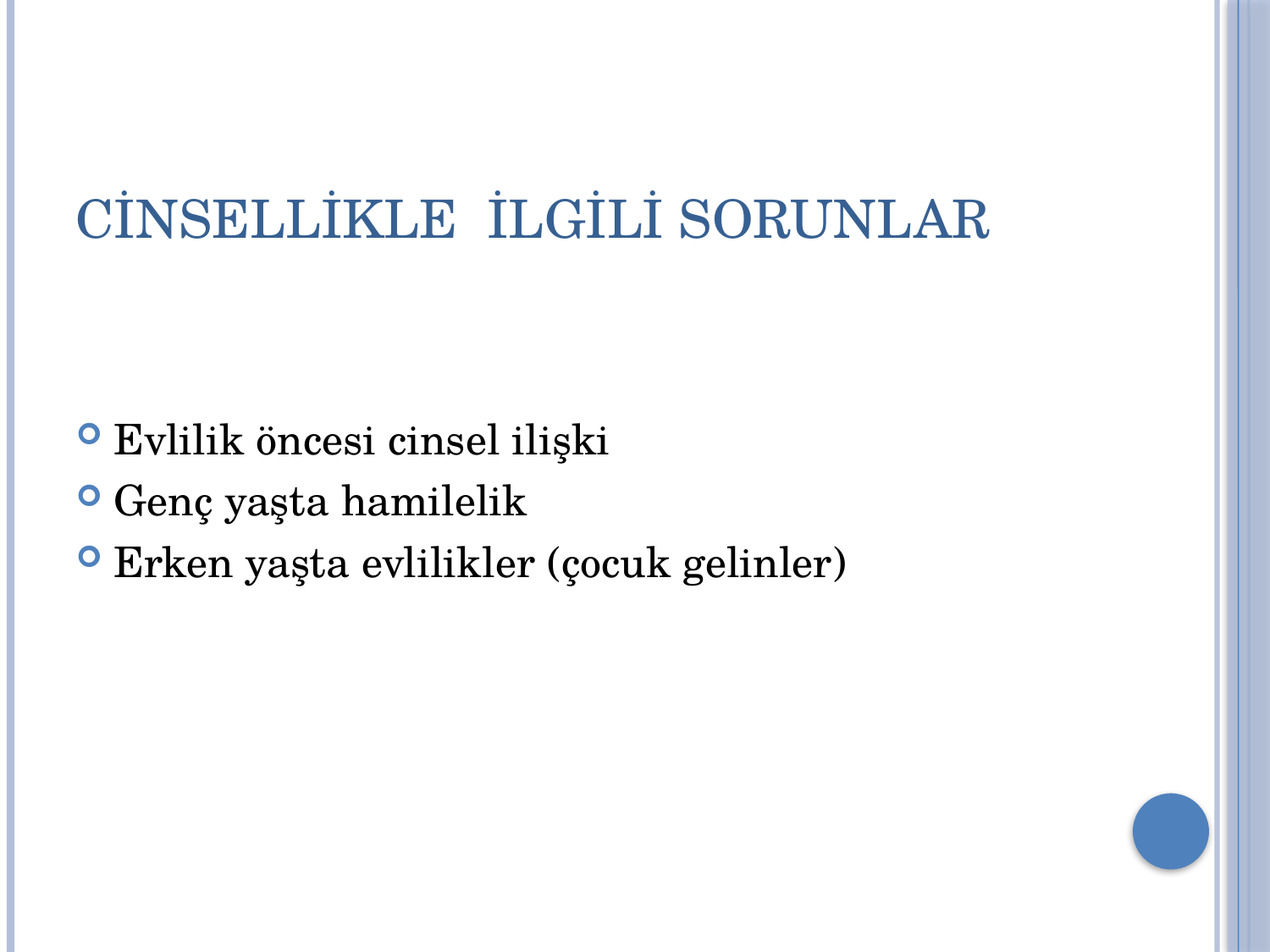

# CİNSELLİKLE  İLGİLİ SORUNLAR

Evlilik öncesi cinsel ilişki
Genç yaşta hamilelik
Erken yaşta evlilikler (çocuk gelinler)